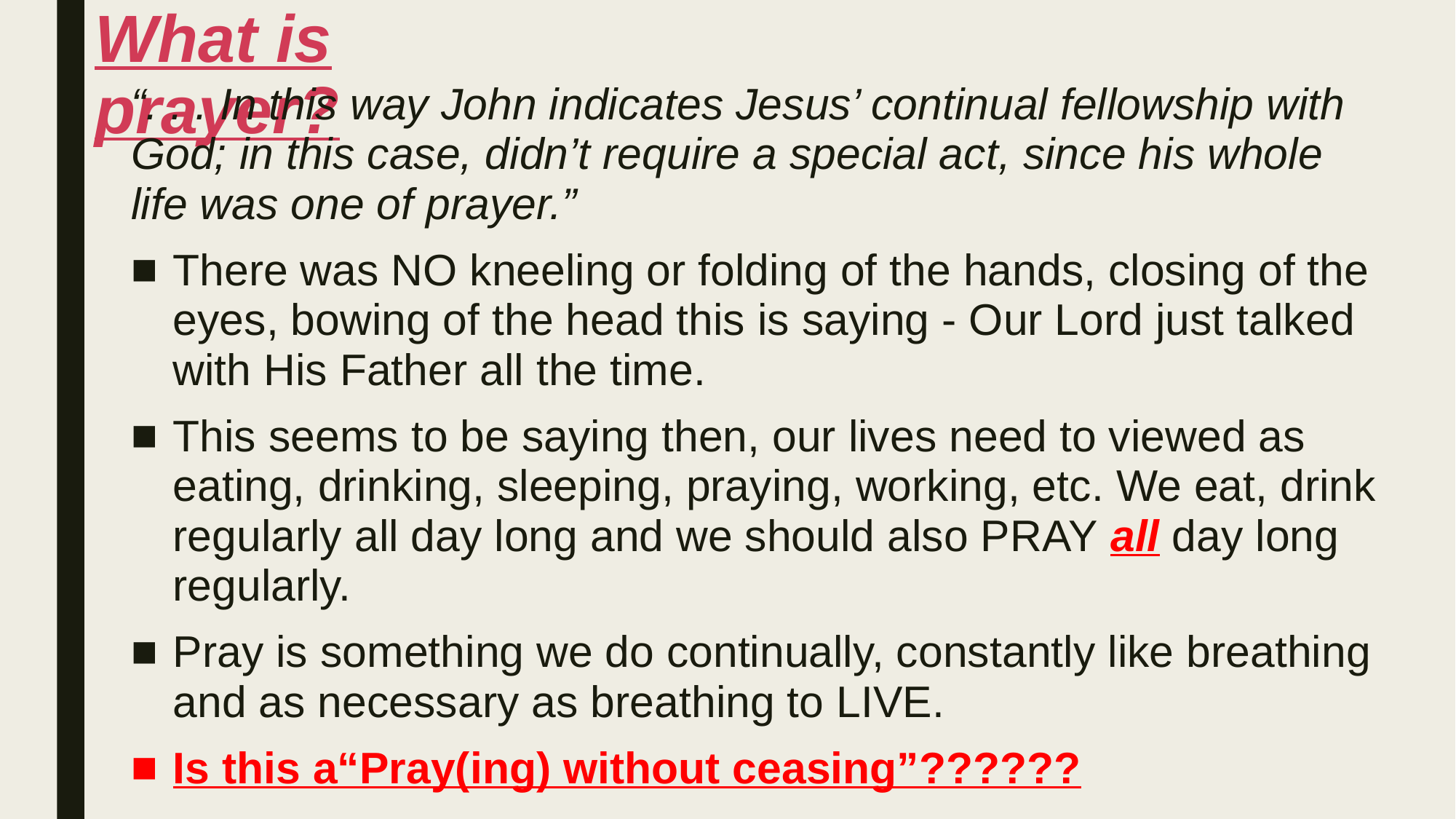

# What is prayer?
“. . . In this way John indicates Jesus’ continual fellowship with God; in this case, didn’t require a special act, since his whole life was one of prayer.”
There was NO kneeling or folding of the hands, closing of the eyes, bowing of the head this is saying - Our Lord just talked with His Father all the time.
This seems to be saying then, our lives need to viewed as eating, drinking, sleeping, praying, working, etc. We eat, drink regularly all day long and we should also PRAY all day long regularly.
Pray is something we do continually, constantly like breathing and as necessary as breathing to LIVE.
Is this a“Pray(ing) without ceasing”??????